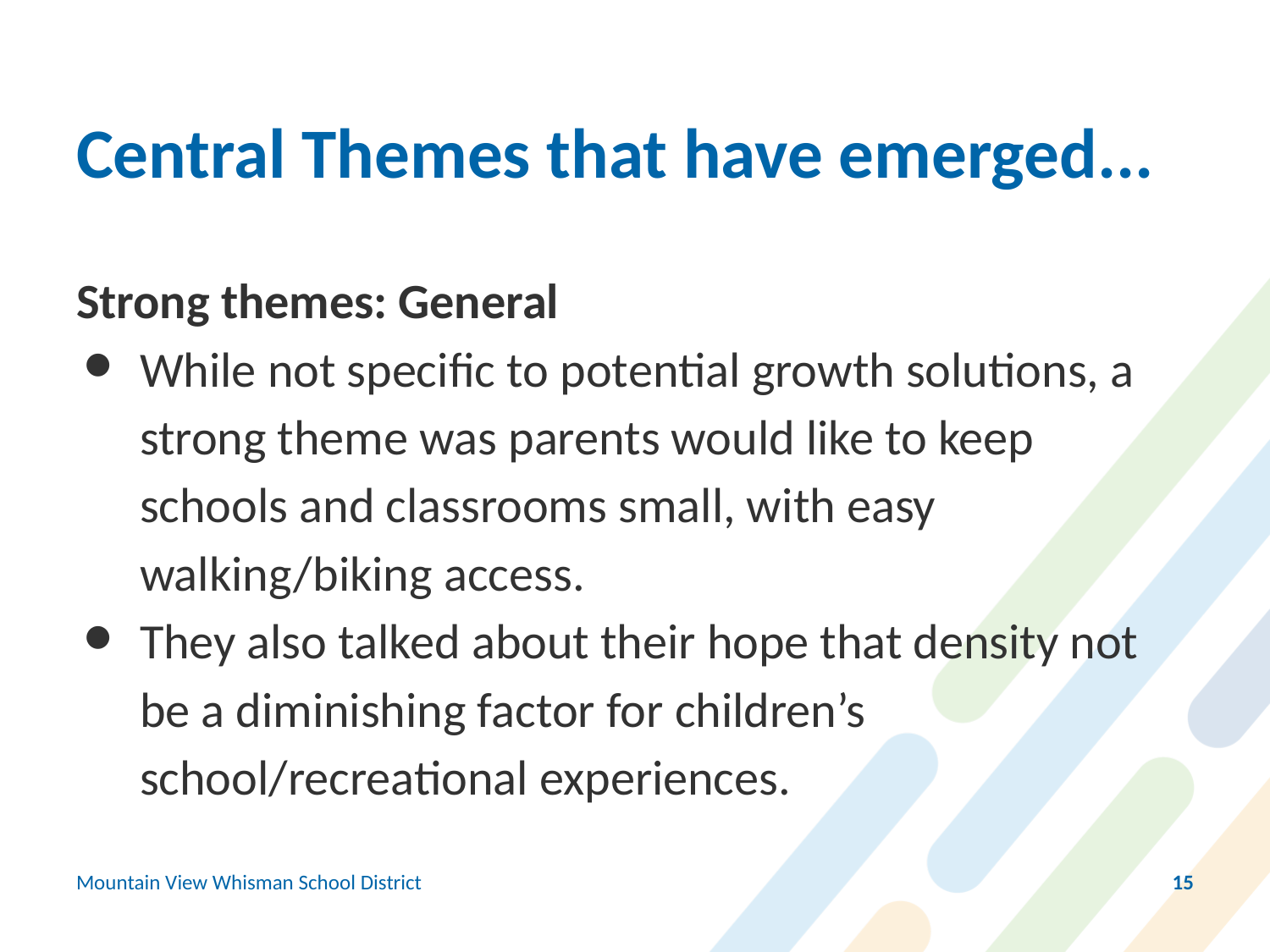

# Central Themes that have emerged...
Strong themes: General
While not specific to potential growth solutions, a strong theme was parents would like to keep schools and classrooms small, with easy walking/biking access.
They also talked about their hope that density not be a diminishing factor for children’s school/recreational experiences.